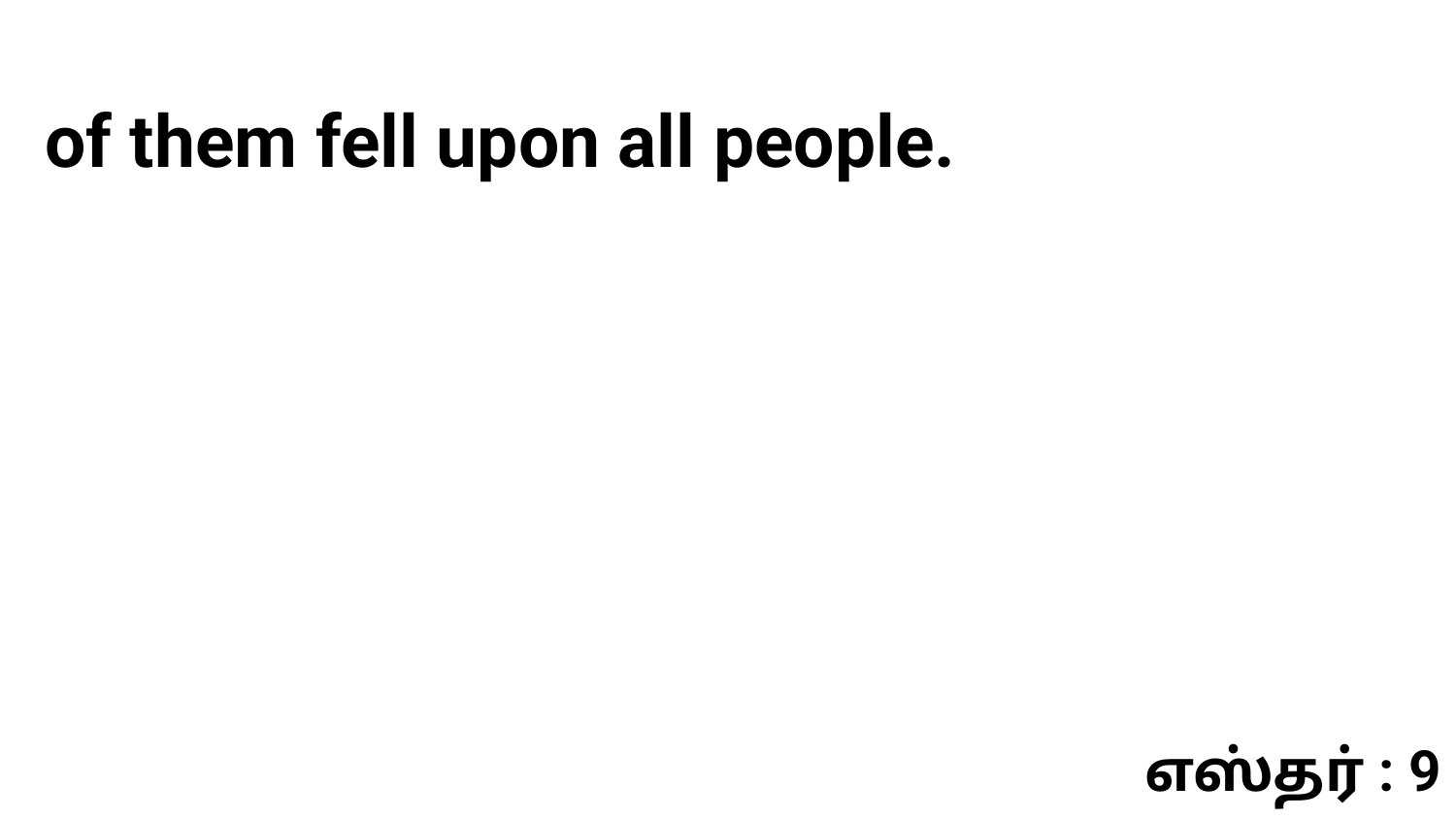

of them fell upon all people.
எஸ்தர் : 9